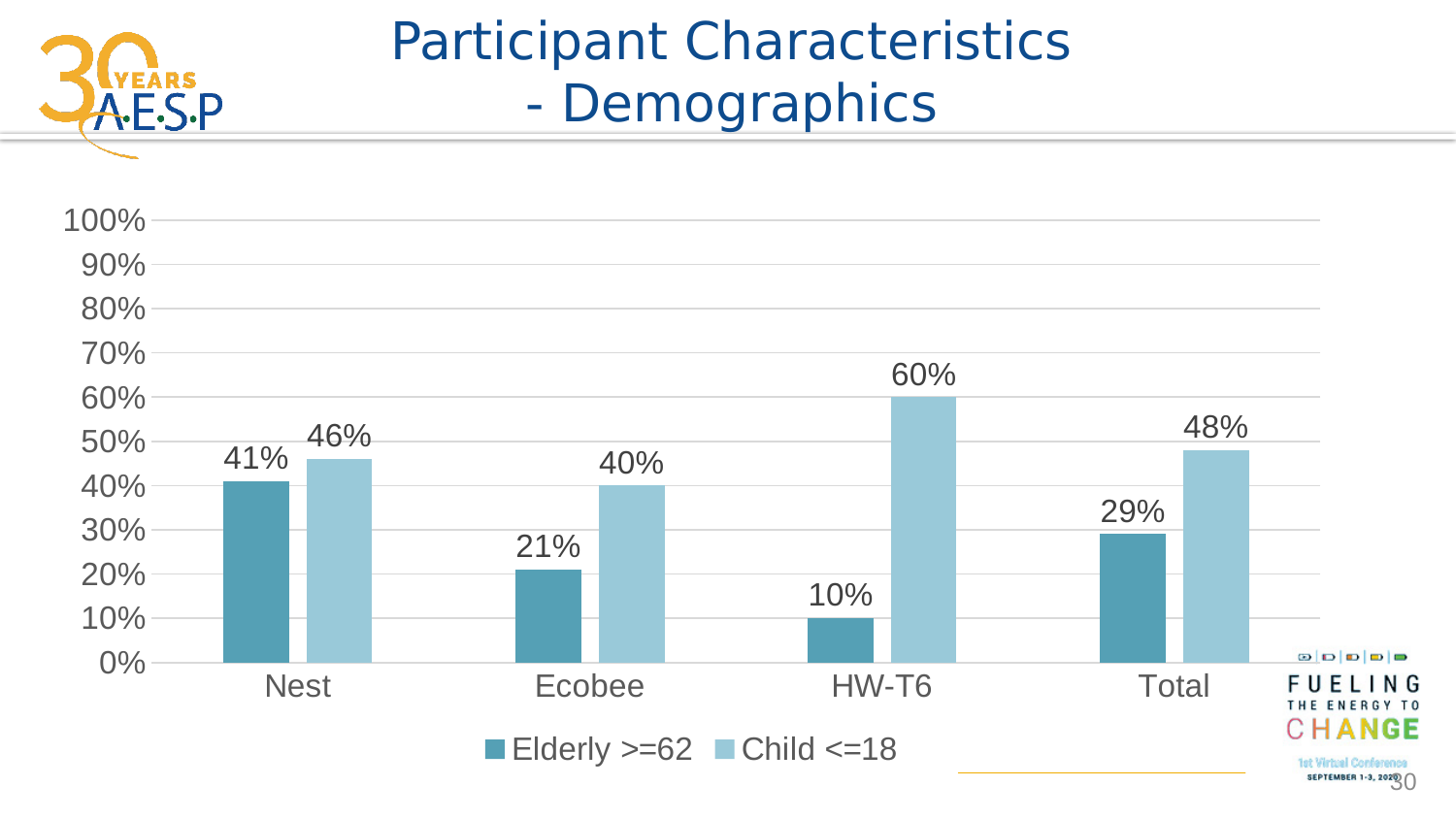

# Participant Characteristics - Demographics

### Chart

| Category | Elderly >=62 | Child <=18 |
|---|---|---|
| Nest | 0.41 | 0.46 |
| Ecobee | 0.21 | 0.4 |
| HW-T6 | 0.1 | 0.6 |
| Total | 0.29 | 0.48 |
30